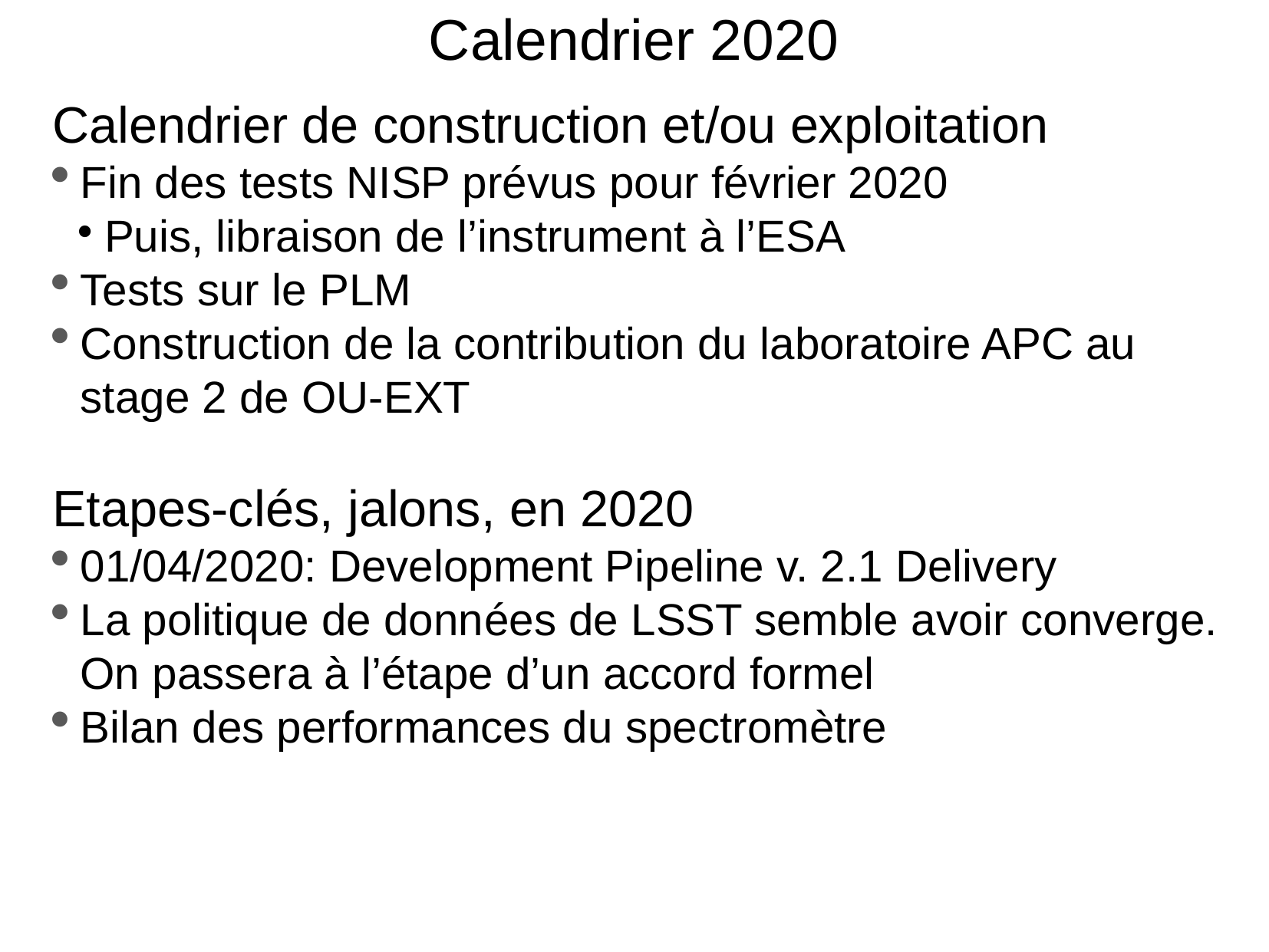

Calendrier 2020
Calendrier de construction et/ou exploitation
Fin des tests NISP prévus pour février 2020
Puis, libraison de l’instrument à l’ESA
Tests sur le PLM
Construction de la contribution du laboratoire APC au stage 2 de OU-EXT

Etapes-clés, jalons, en 2020
01/04/2020: Development Pipeline v. 2.1 Delivery
La politique de données de LSST semble avoir converge. On passera à l’étape d’un accord formel
Bilan des performances du spectromètre